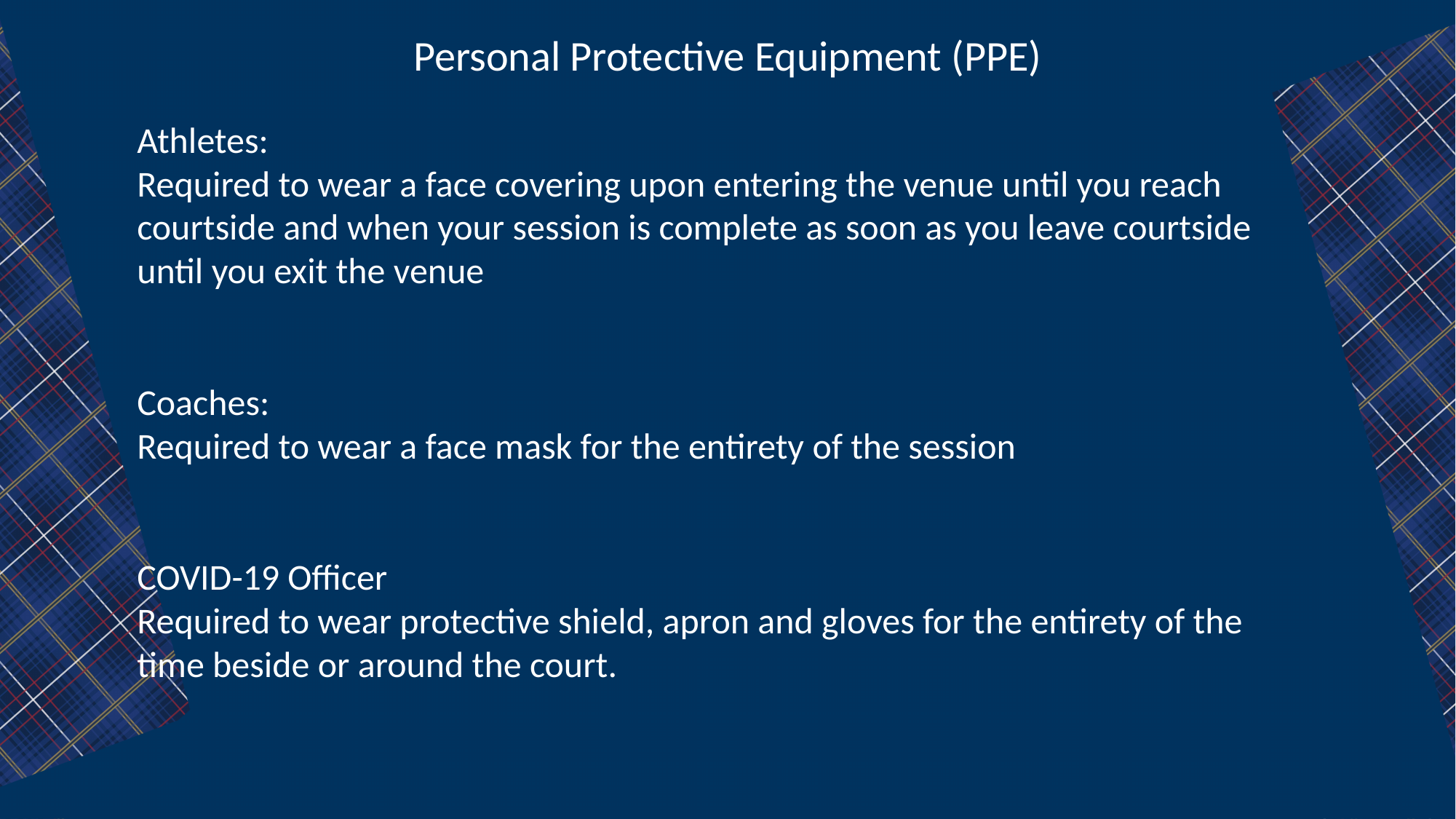

Personal Protective Equipment (PPE)
Athletes:
Required to wear a face covering upon entering the venue until you reach courtside and when your session is complete as soon as you leave courtside until you exit the venue

Coaches:
Required to wear a face mask for the entirety of the session

COVID-19 Officer
Required to wear protective shield, apron and gloves for the entirety of the time beside or around the court.